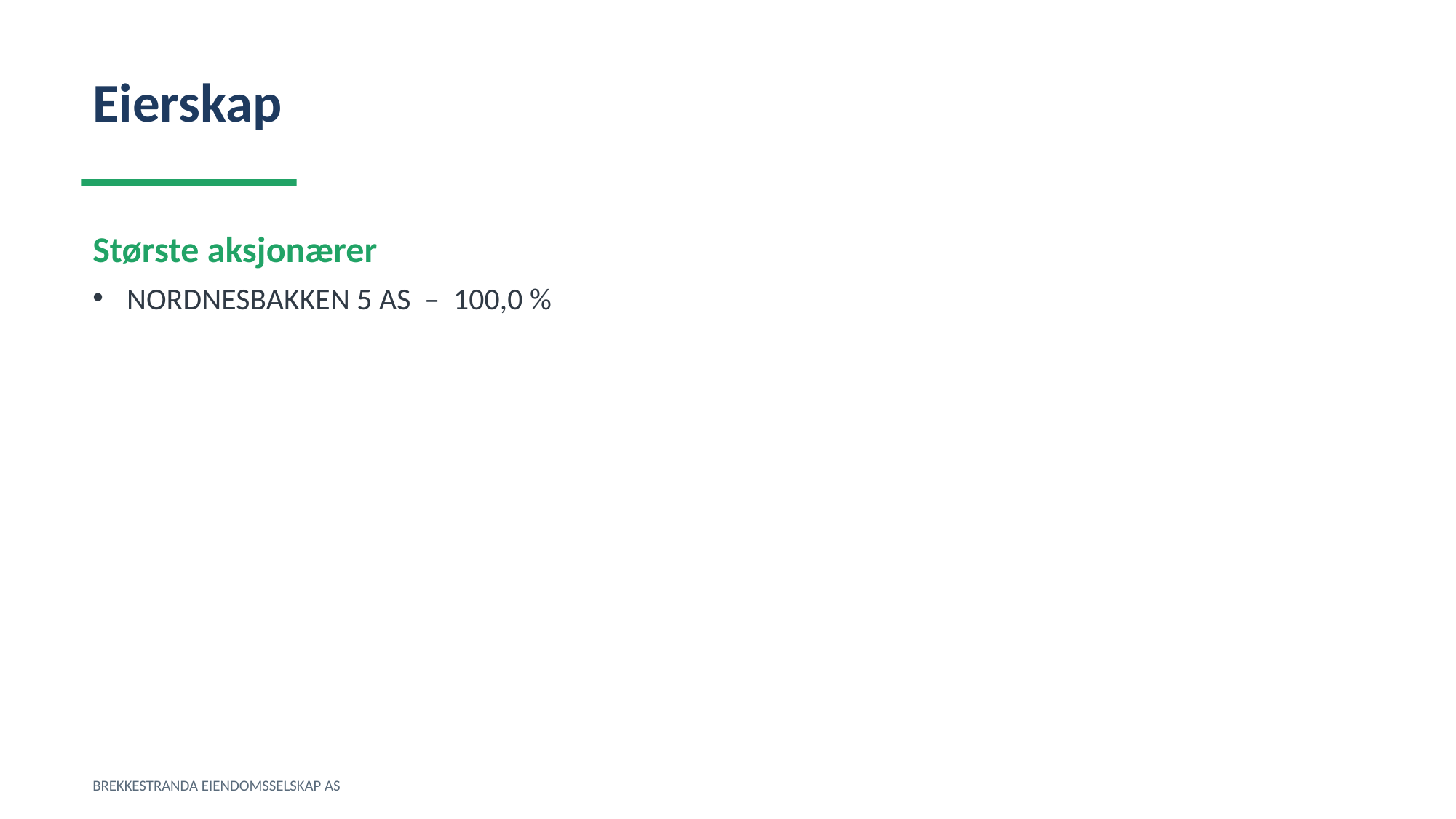

Eierskap

Største aksjonærer
NORDNESBAKKEN 5 AS  –  100,0 %
BREKKESTRANDA EIENDOMSSELSKAP AS